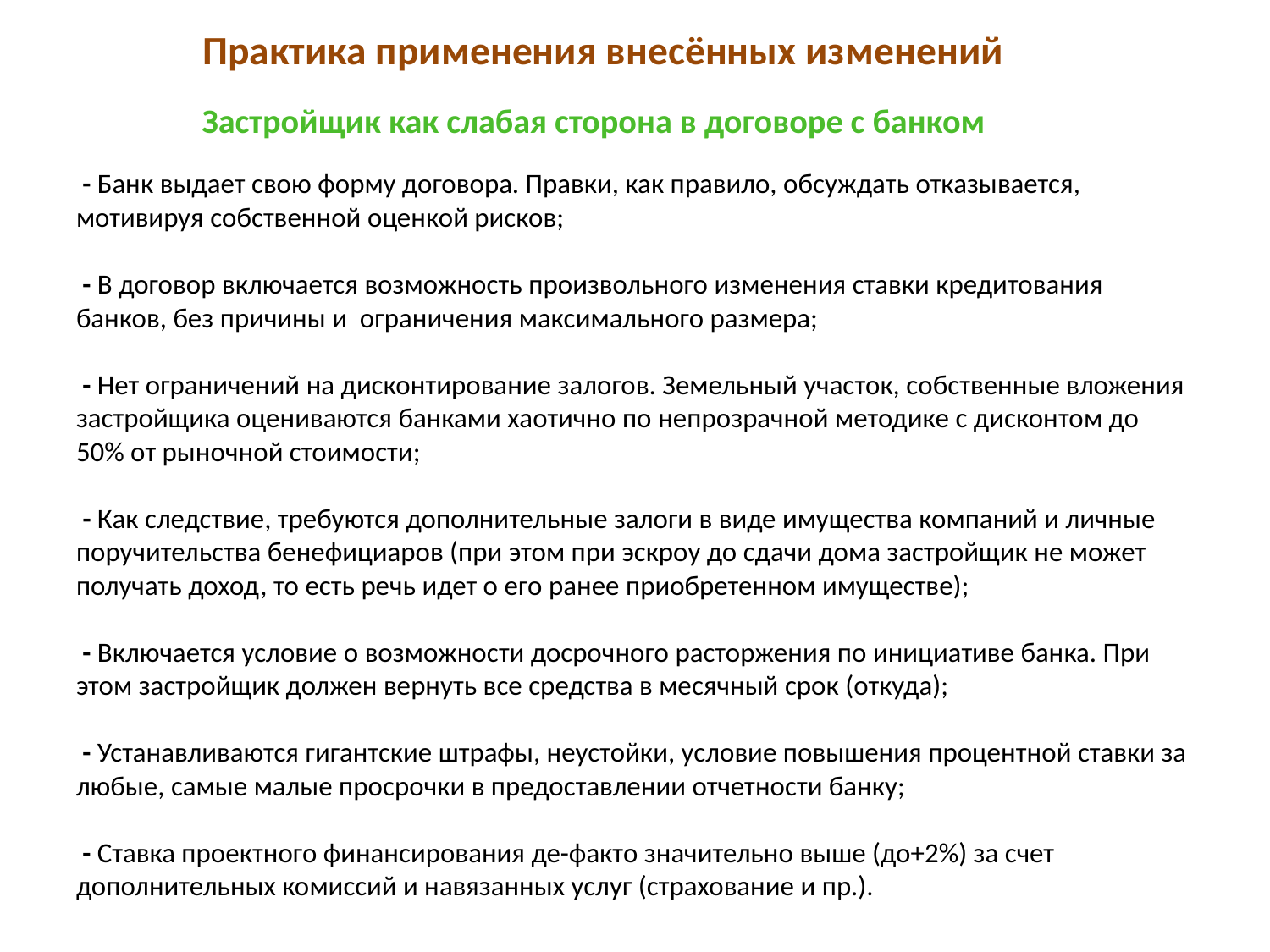

# Практика применения внесённых изменений Застройщик как слабая сторона в договоре с банком - Банк выдает свою форму договора. Правки, как правило, обсуждать отказывается,     мотивируя собственной оценкой рисков; - В договор включается возможность произвольного изменения ставки кредитования банков, без причины и  ограничения максимального размера; - Нет ограничений на дисконтирование залогов. Земельный участок, собственные вложения застройщика оцениваются банками хаотично по непрозрачной методике с дисконтом до 50% от рыночной стоимости; - Как следствие, требуются дополнительные залоги в виде имущества компаний и личные поручительства бенефициаров (при этом при эскроу до сдачи дома застройщик не может получать доход, то есть речь идет о его ранее приобретенном имуществе); - Включается условие о возможности досрочного расторжения по инициативе банка. При этом застройщик должен вернуть все средства в месячный срок (откуда); - Устанавливаются гигантские штрафы, неустойки, условие повышения процентной ставки за любые, самые малые просрочки в предоставлении отчетности банку;  - Ставка проектного финансирования де-факто значительно выше (до+2%) за счет дополнительных комиссий и навязанных услуг (страхование и пр.).